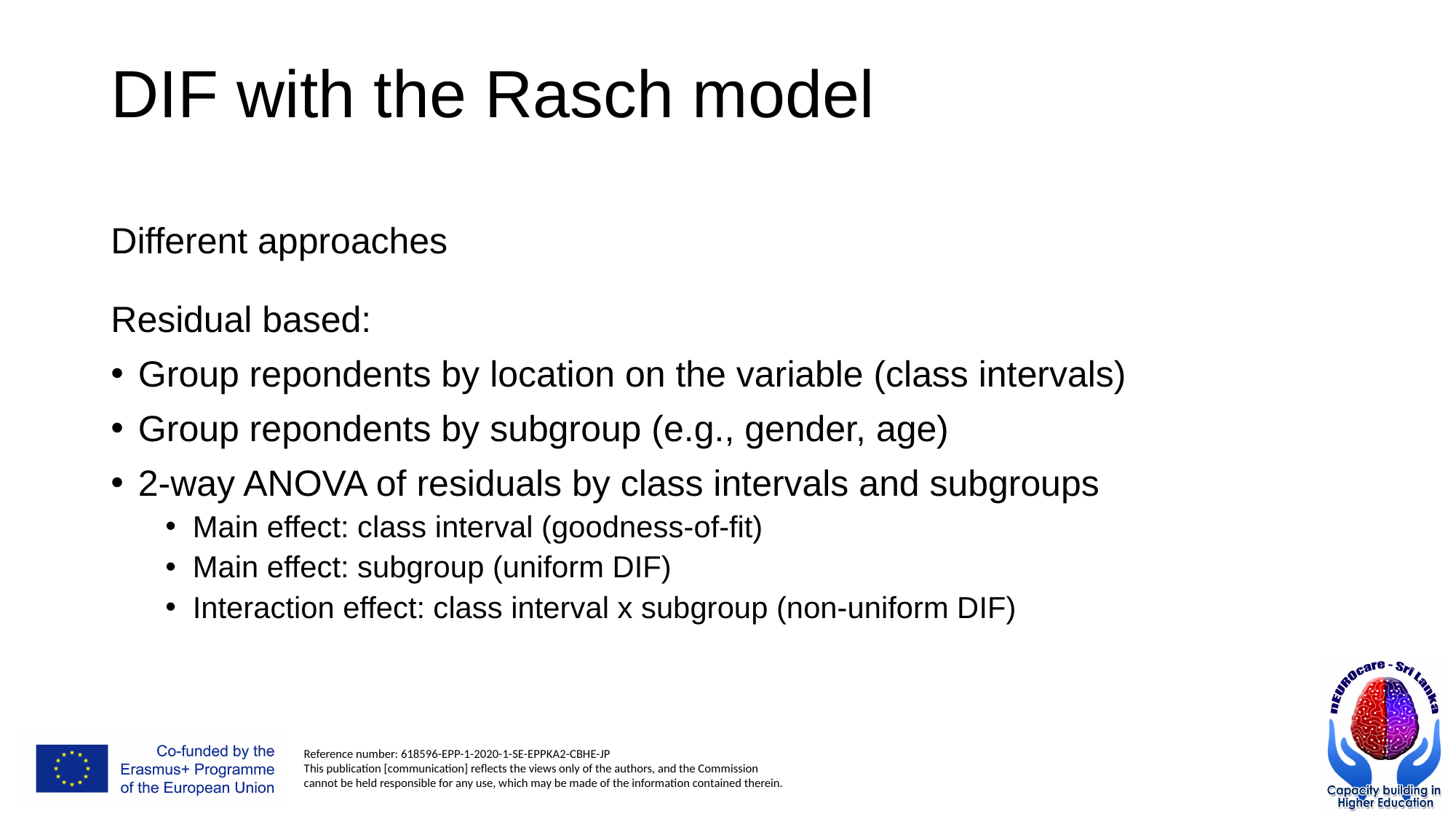

# DIF with the Rasch model
Different approaches

Residual based:
Group repondents by location on the variable (class intervals)
Group repondents by subgroup (e.g., gender, age)
2-way ANOVA of residuals by class intervals and subgroups
Main effect: class interval (goodness-of-fit)
Main effect: subgroup (uniform DIF)
Interaction effect: class interval x subgroup (non-uniform DIF)